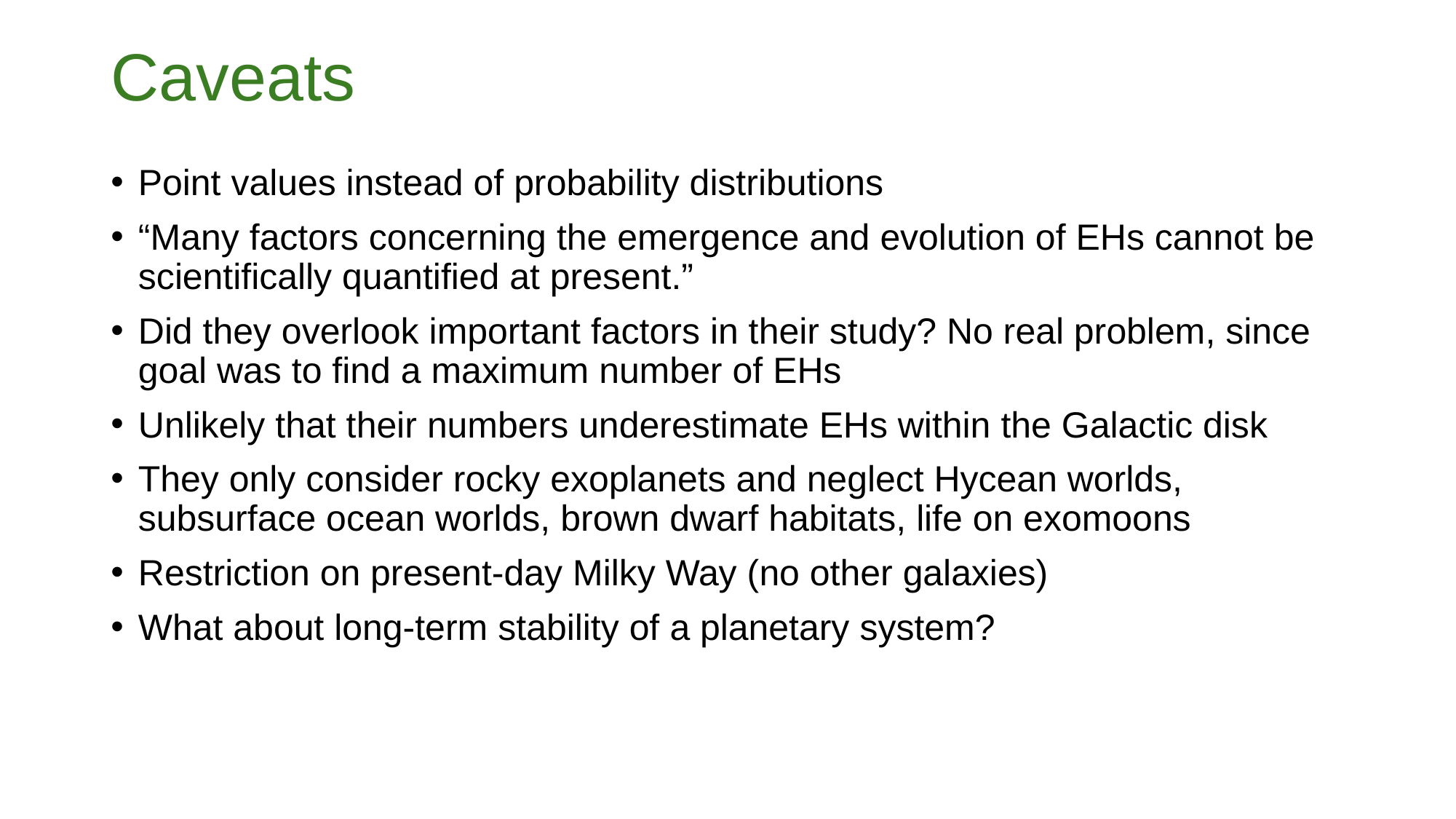

# Caveats
Point values instead of probability distributions
“Many factors concerning the emergence and evolution of EHs cannot be scientifically quantified at present.”
Did they overlook important factors in their study? No real problem, since goal was to find a maximum number of EHs
Unlikely that their numbers underestimate EHs within the Galactic disk
They only consider rocky exoplanets and neglect Hycean worlds, subsurface ocean worlds, brown dwarf habitats, life on exomoons
Restriction on present-day Milky Way (no other galaxies)
What about long-term stability of a planetary system?